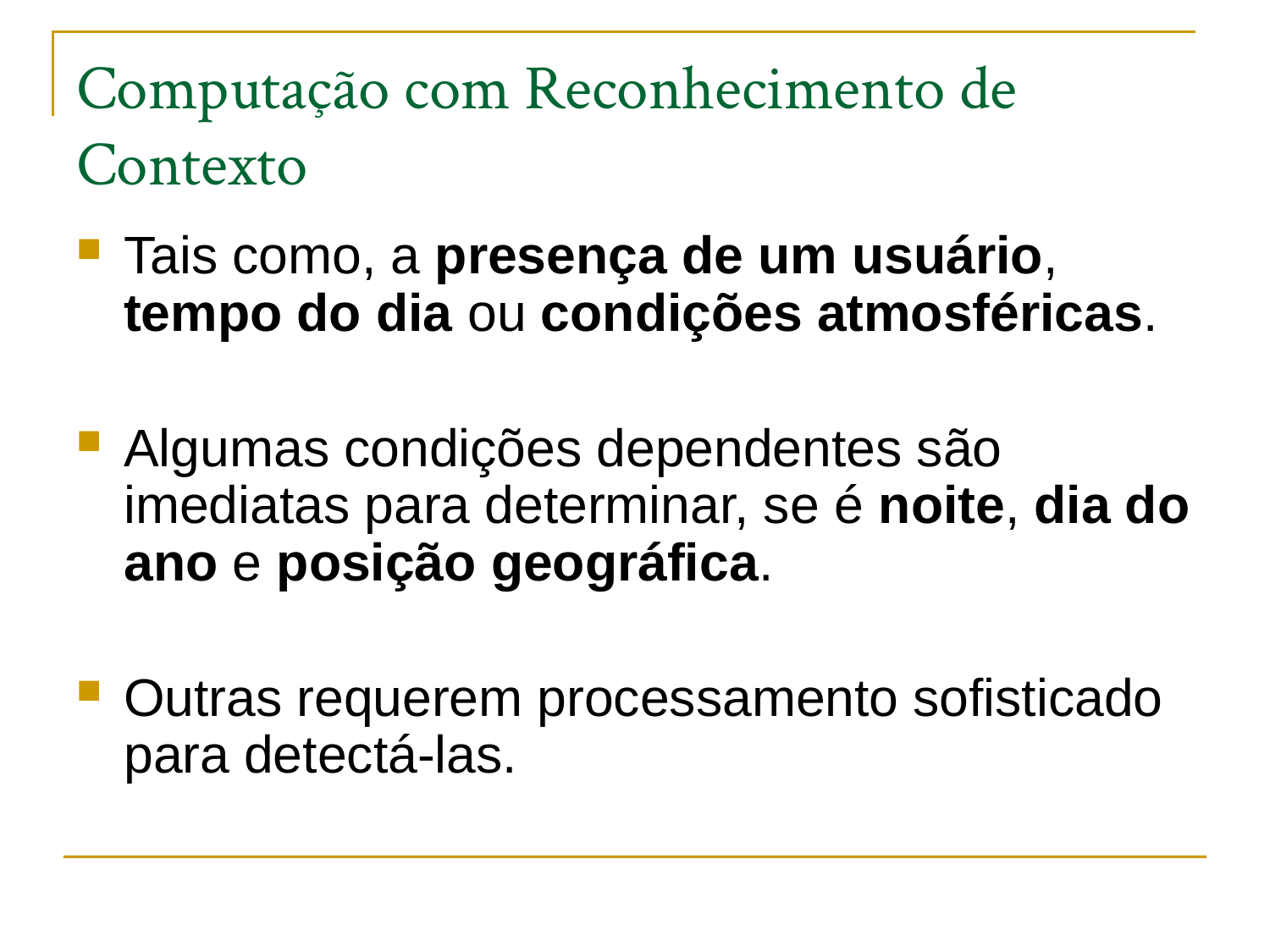

# Computação com Reconhecimento de Contexto
Tais como, a presença de um usuário, tempo do dia ou condições atmosféricas.

Algumas condições dependentes são imediatas para determinar, se é noite, dia do ano e posição geográfica.

Outras requerem processamento sofisticado para detectá-las.